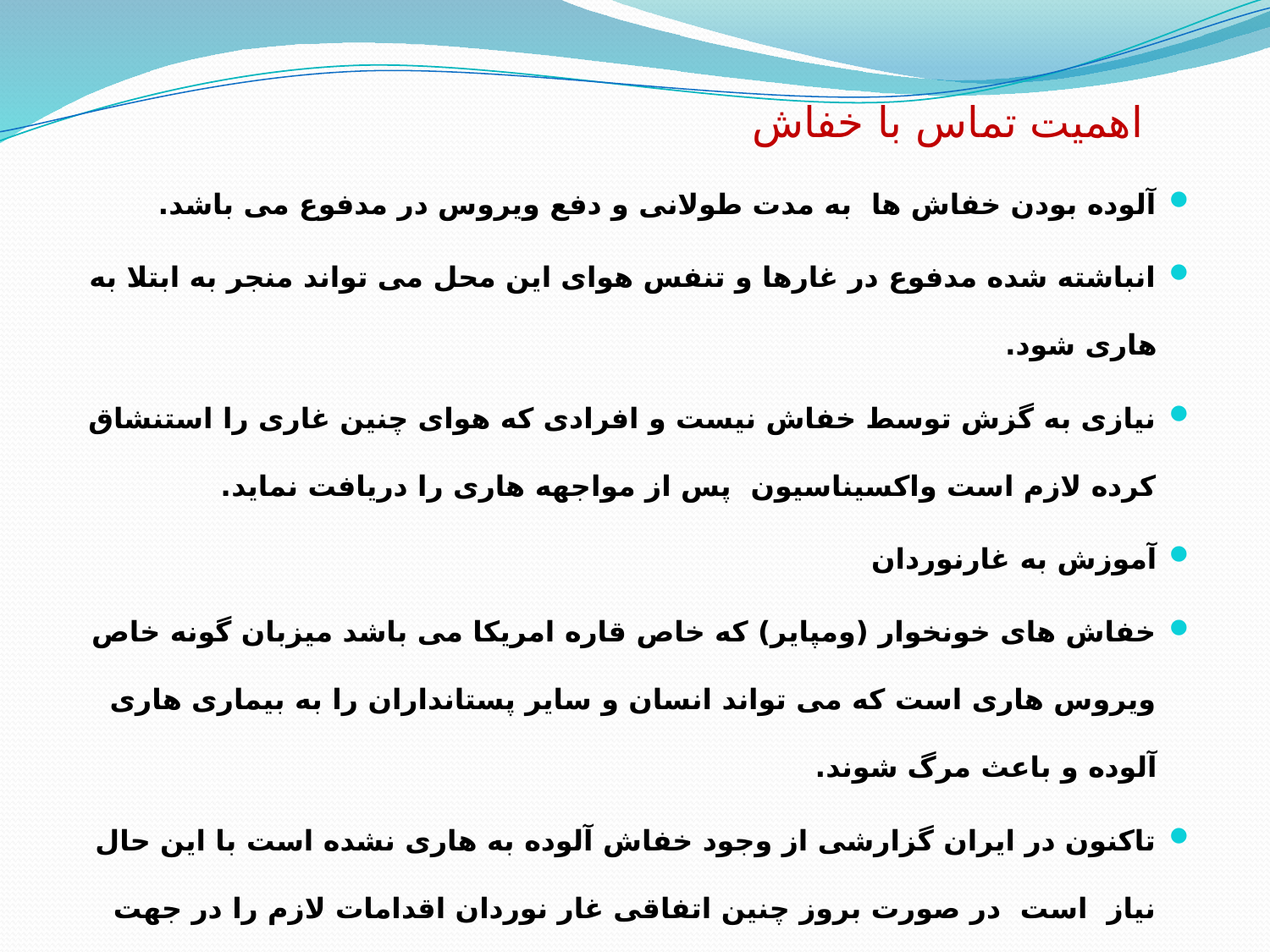

# اهمیت تماس با خفاش
آلوده بودن خفاش ها  به مدت طولانی و دفع ویروس در مدفوع می باشد.
انباشته شده مدفوع در غارها و تنفس هوای این محل می تواند منجر به ابتلا به هاری شود.
نیازی به گزش توسط خفاش نیست و افرادی که هوای چنین غاری را استنشاق کرده لازم است واکسیناسیون  پس از مواجهه هاری را دریافت نماید.
آموزش به غارنوردان
خفاش های خونخوار (ومپایر) که خاص قاره امریکا می باشد میزبان گونه خاص ویروس هاری است که می تواند انسان و سایر پستانداران را به بیماری هاری آلوده و باعث مرگ شوند.
تاکنون در ایران گزارشی از وجود خفاش آلوده به هاری نشده است با این حال نیاز  است  در صورت بروز چنین اتفاقی غار نوردان اقدامات لازم را در جهت واکسیناسیون علیه هاری انجام دهند.